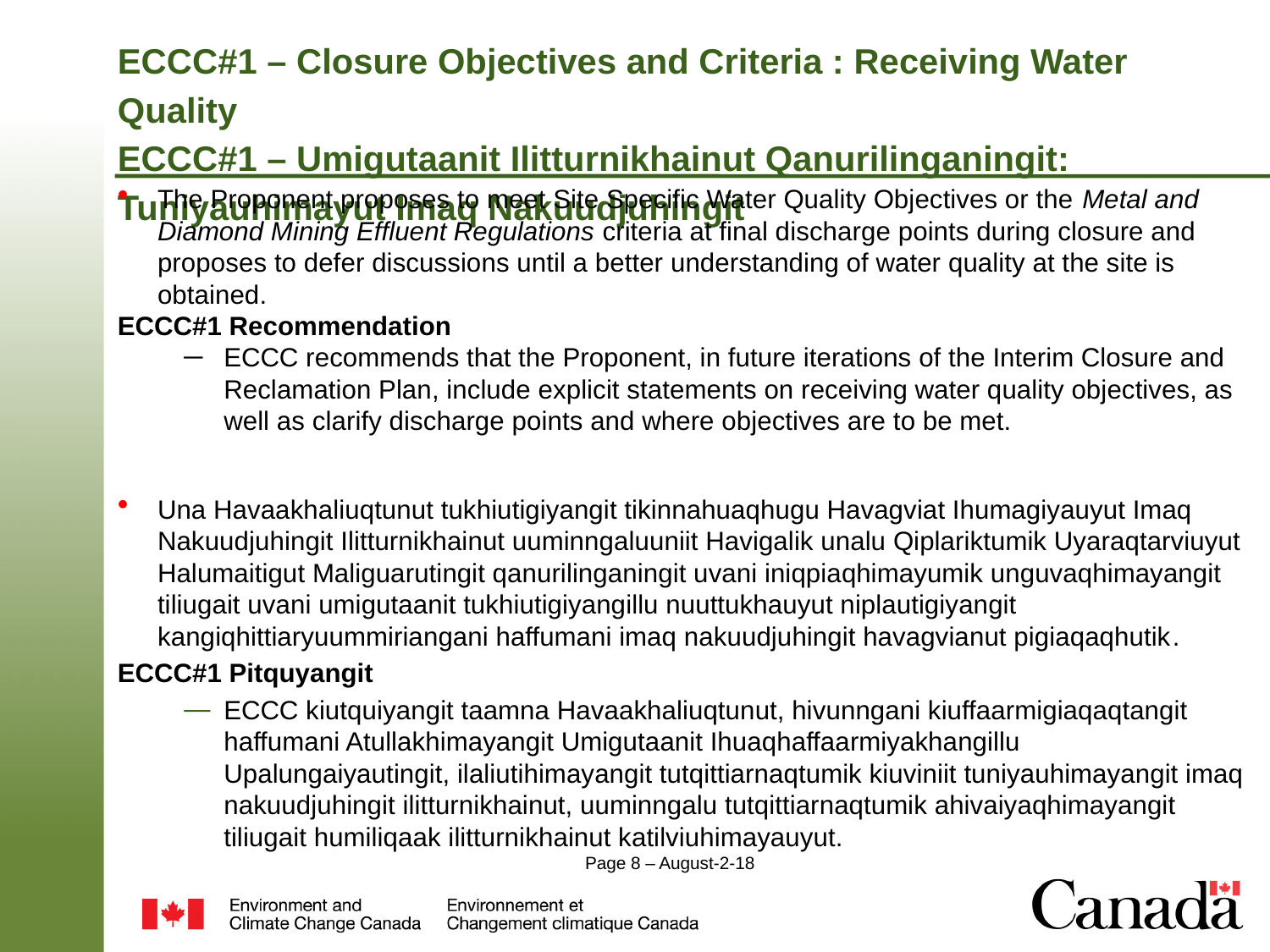

# ECCC#1 – Closure Objectives and Criteria : Receiving Water Quality ECCC#1 – Umigutaanit Ilitturnikhainut Qanurilinganingit: Tuniyauhimayut Imaq Nakuudjuhingit
The Proponent proposes to meet Site Specific Water Quality Objectives or the Metal and Diamond Mining Effluent Regulations criteria at final discharge points during closure and proposes to defer discussions until a better understanding of water quality at the site is obtained.
ECCC#1 Recommendation
ECCC recommends that the Proponent, in future iterations of the Interim Closure and Reclamation Plan, include explicit statements on receiving water quality objectives, as well as clarify discharge points and where objectives are to be met.

Una Havaakhaliuqtunut tukhiutigiyangit tikinnahuaqhugu Havagviat Ihumagiyauyut Imaq Nakuudjuhingit Ilitturnikhainut uuminngaluuniit Havigalik unalu Qiplariktumik Uyaraqtarviuyut Halumaitigut Maliguarutingit qanurilinganingit uvani iniqpiaqhimayumik unguvaqhimayangit tiliugait uvani umigutaanit tukhiutigiyangillu nuuttukhauyut niplautigiyangit kangiqhittiaryuummiriangani haffumani imaq nakuudjuhingit havagvianut pigiaqaqhutik.
ECCC#1 Pitquyangit
ECCC kiutquiyangit taamna Havaakhaliuqtunut, hivunngani kiuffaarmigiaqaqtangit haffumani Atullakhimayangit Umigutaanit Ihuaqhaffaarmiyakhangillu Upalungaiyautingit, ilaliutihimayangit tutqittiarnaqtumik kiuviniit tuniyauhimayangit imaq nakuudjuhingit ilitturnikhainut, uuminngalu tutqittiarnaqtumik ahivaiyaqhimayangit tiliugait humiliqaak ilitturnikhainut katilviuhimayauyut.